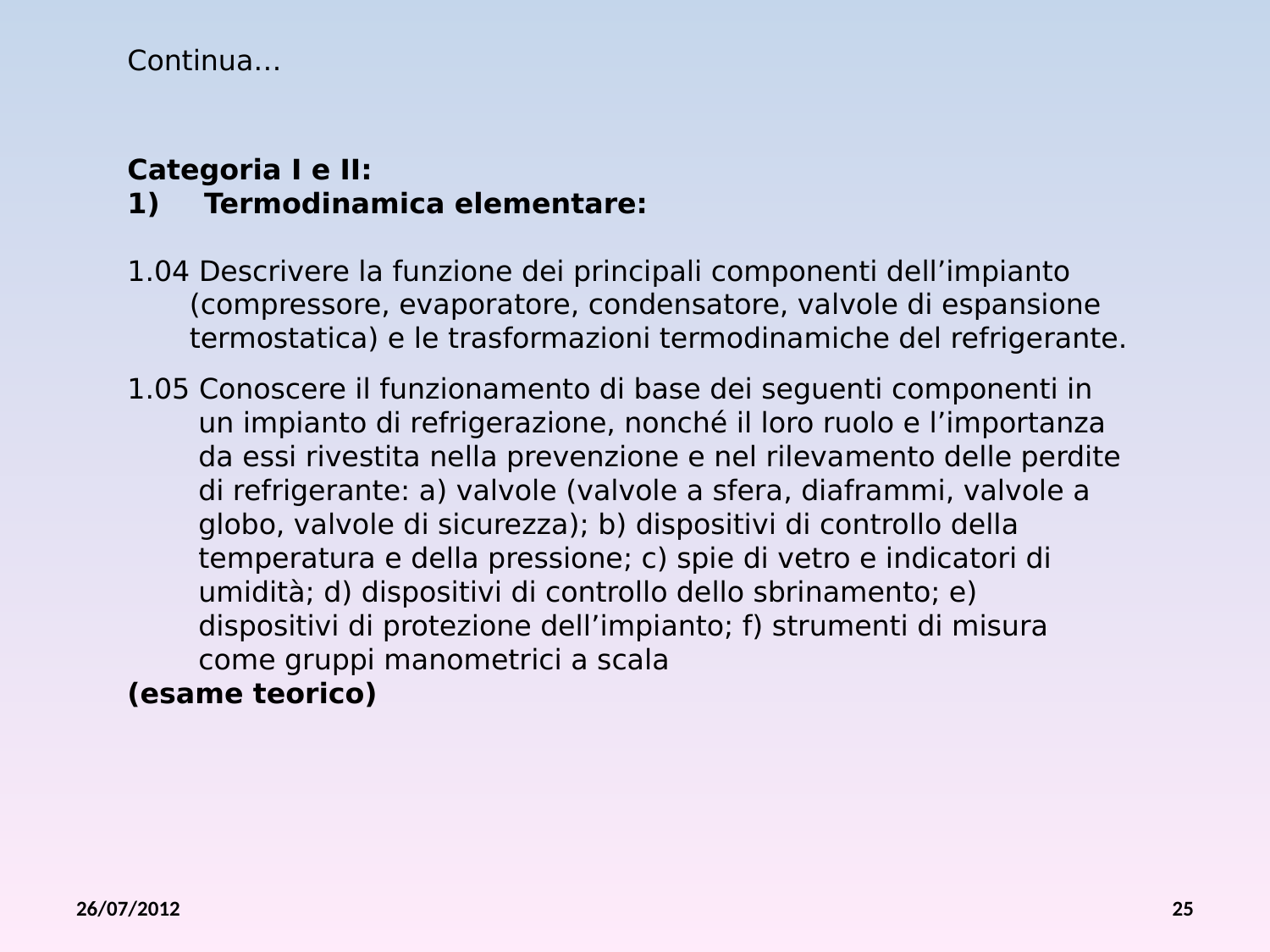

Continua…
Categoria I e II:
   Termodinamica elementare:

1.04 Descrivere la funzione dei principali componenti dell’impianto
       (compressore, evaporatore, condensatore, valvole di espansione
       termostatica) e le trasformazioni termodinamiche del refrigerante.

1.05 Conoscere il funzionamento di base dei seguenti componenti in
        un impianto di refrigerazione, nonché il loro ruolo e l’importanza
        da essi rivestita nella prevenzione e nel rilevamento delle perdite
        di refrigerante: a) valvole (valvole a sfera, diaframmi, valvole a
        globo, valvole di sicurezza); b) dispositivi di controllo della
        temperatura e della pressione; c) spie di vetro e indicatori di
        umidità; d) dispositivi di controllo dello sbrinamento; e)
        dispositivi di protezione dell’impianto; f) strumenti di misura
        come gruppi manometrici a scala
(esame teorico)
26/07/2012
25